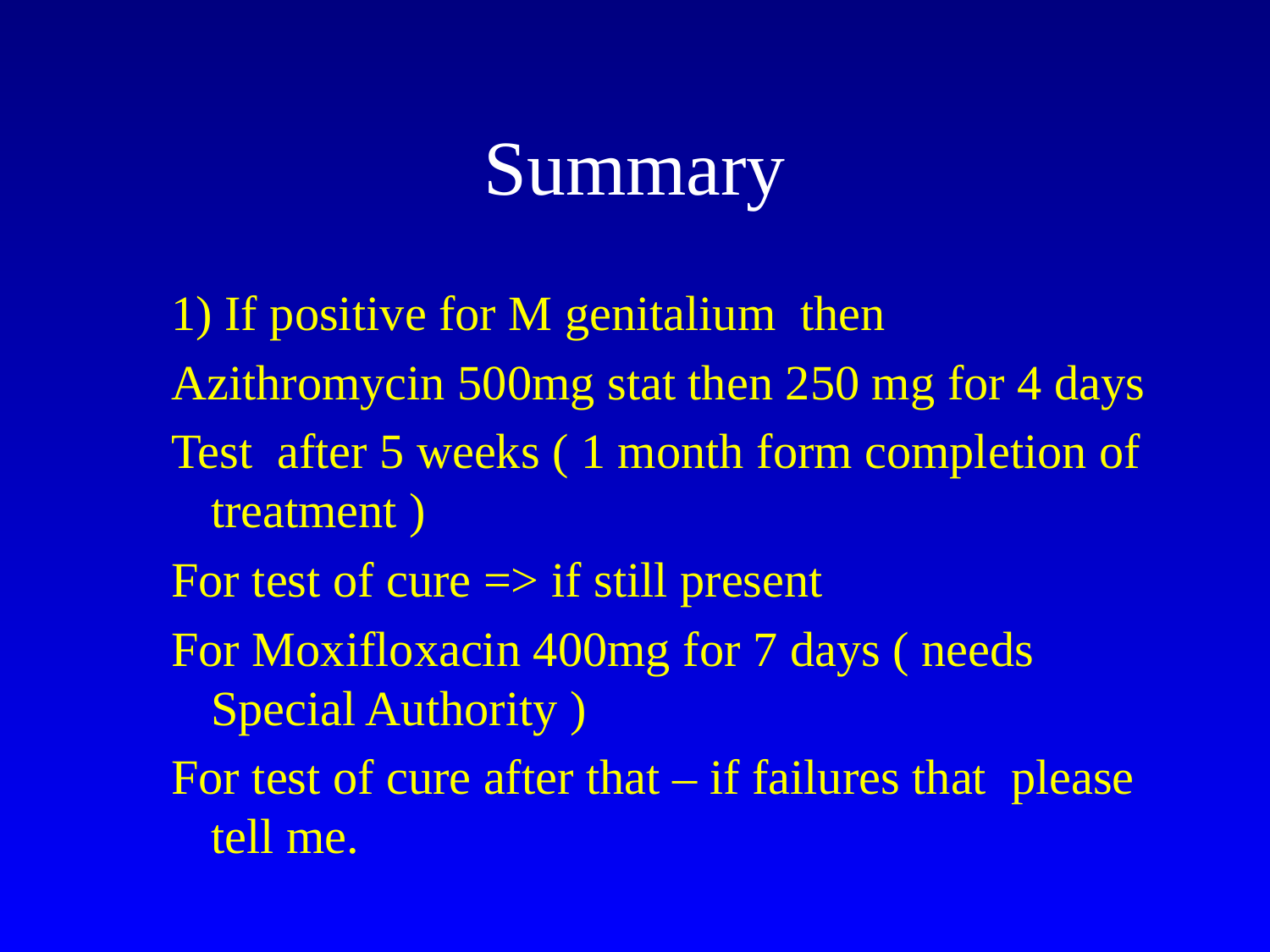

# Summary
1) If positive for M genitalium  then
Azithromycin 500mg stat then 250 mg for 4 days
Test  after 5 weeks ( 1 month form completion of treatment )
For test of cure => if still present
For Moxifloxacin 400mg for 7 days ( needs Special Authority )
For test of cure after that – if failures that  please tell me.